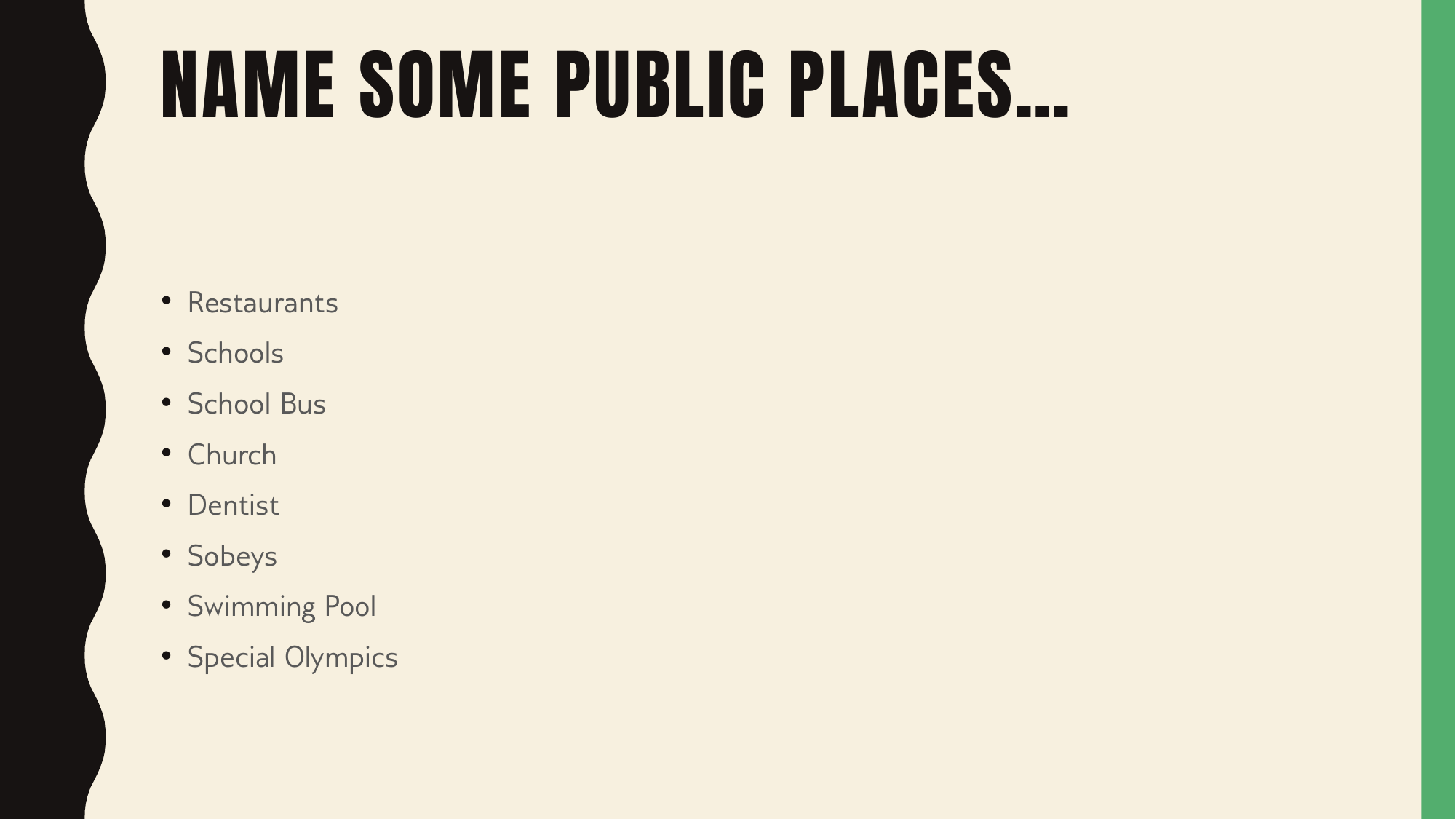

# Name some public places…
Restaurants
Schools
School Bus
Church
Dentist
Sobeys
Swimming Pool
Special Olympics